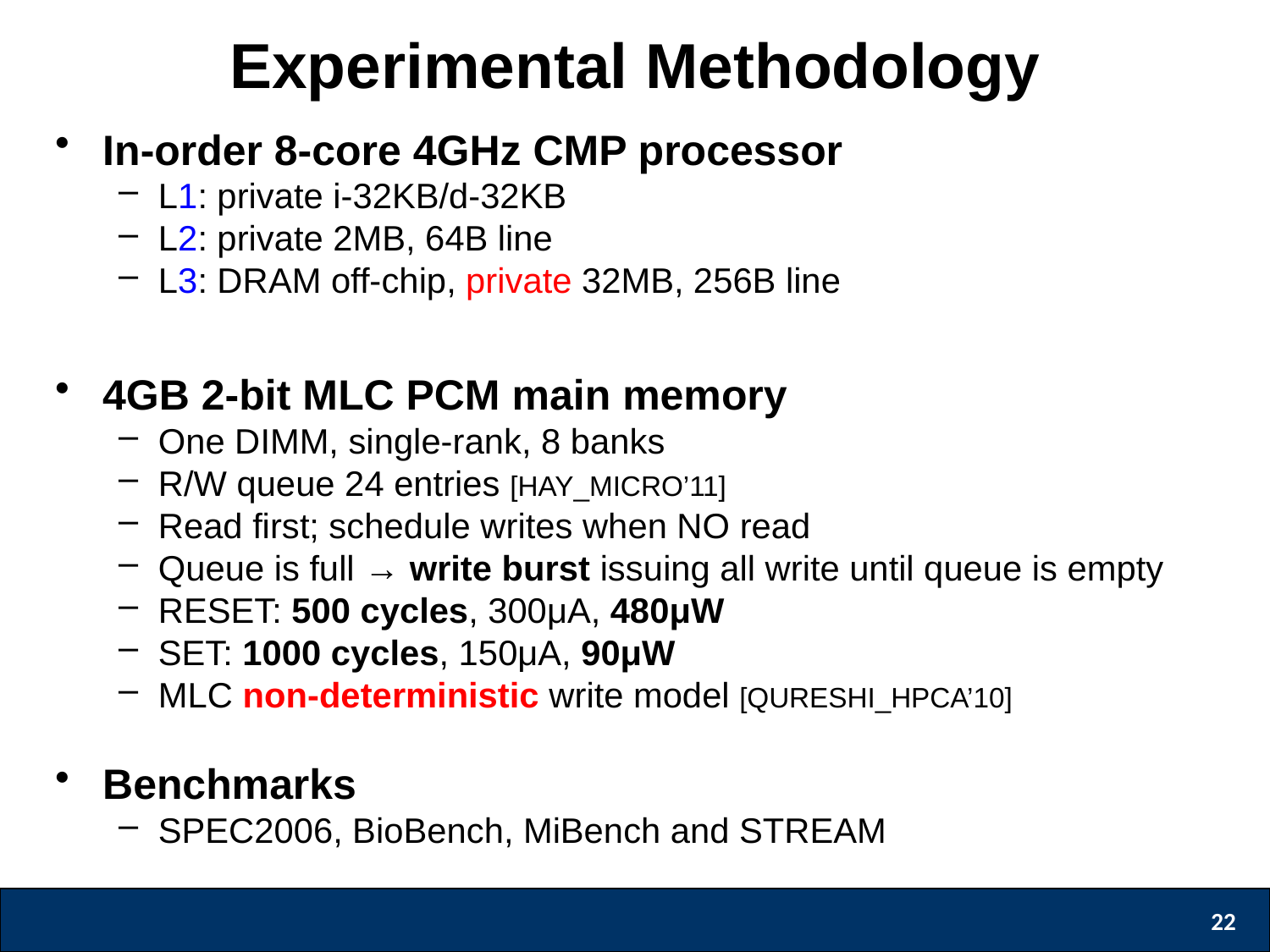

Experimental Methodology
In-order 8-core 4GHz CMP processor
L1: private i-32KB/d-32KB
L2: private 2MB, 64B line
L3: DRAM off-chip, private 32MB, 256B line

4GB 2-bit MLC PCM main memory
One DIMM, single-rank, 8 banks
R/W queue 24 entries [HAY_MICRO’11]
Read first; schedule writes when NO read
Queue is full → write burst issuing all write until queue is empty
RESET: 500 cycles, 300μA, 480μW
SET: 1000 cycles, 150μA, 90μW
MLC non-deterministic write model [QURESHI_HPCA’10]

Benchmarks
SPEC2006, BioBench, MiBench and STREAM

22